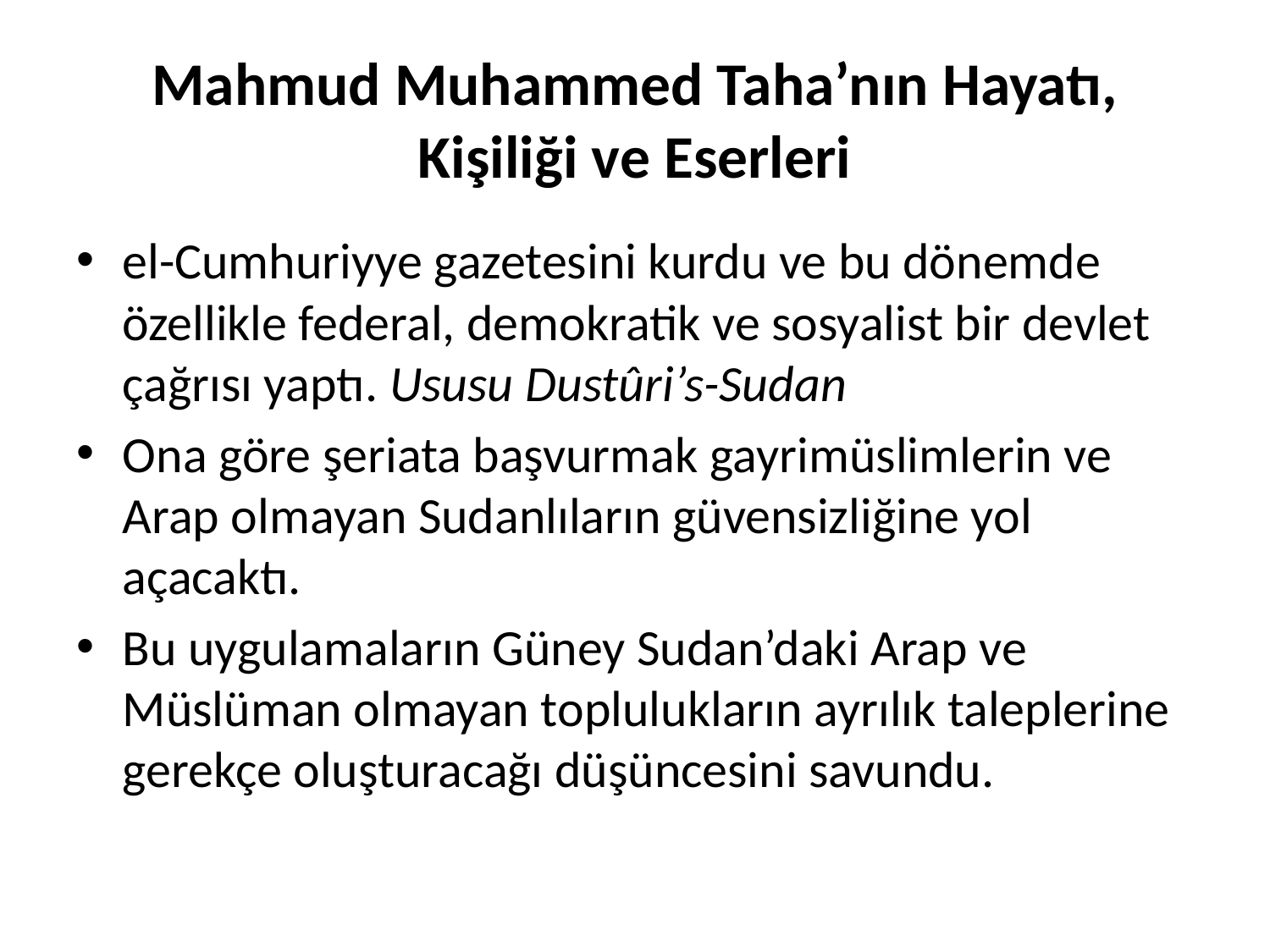

# Mahmud Muhammed Taha’nın Hayatı, Kişiliği ve Eserleri
el-Cumhuriyye gazetesini kurdu ve bu dönemde özellikle federal, demokratik ve sosyalist bir devlet çağrısı yaptı. Ususu Dustûri’s-Sudan
Ona göre şeriata başvurmak gayrimüslimlerin ve Arap olmayan Sudanlıların güvensizliğine yol açacaktı.
Bu uygulamaların Güney Sudan’daki Arap ve Müslüman olmayan toplulukların ayrılık taleplerine gerekçe oluşturacağı düşüncesini savundu.